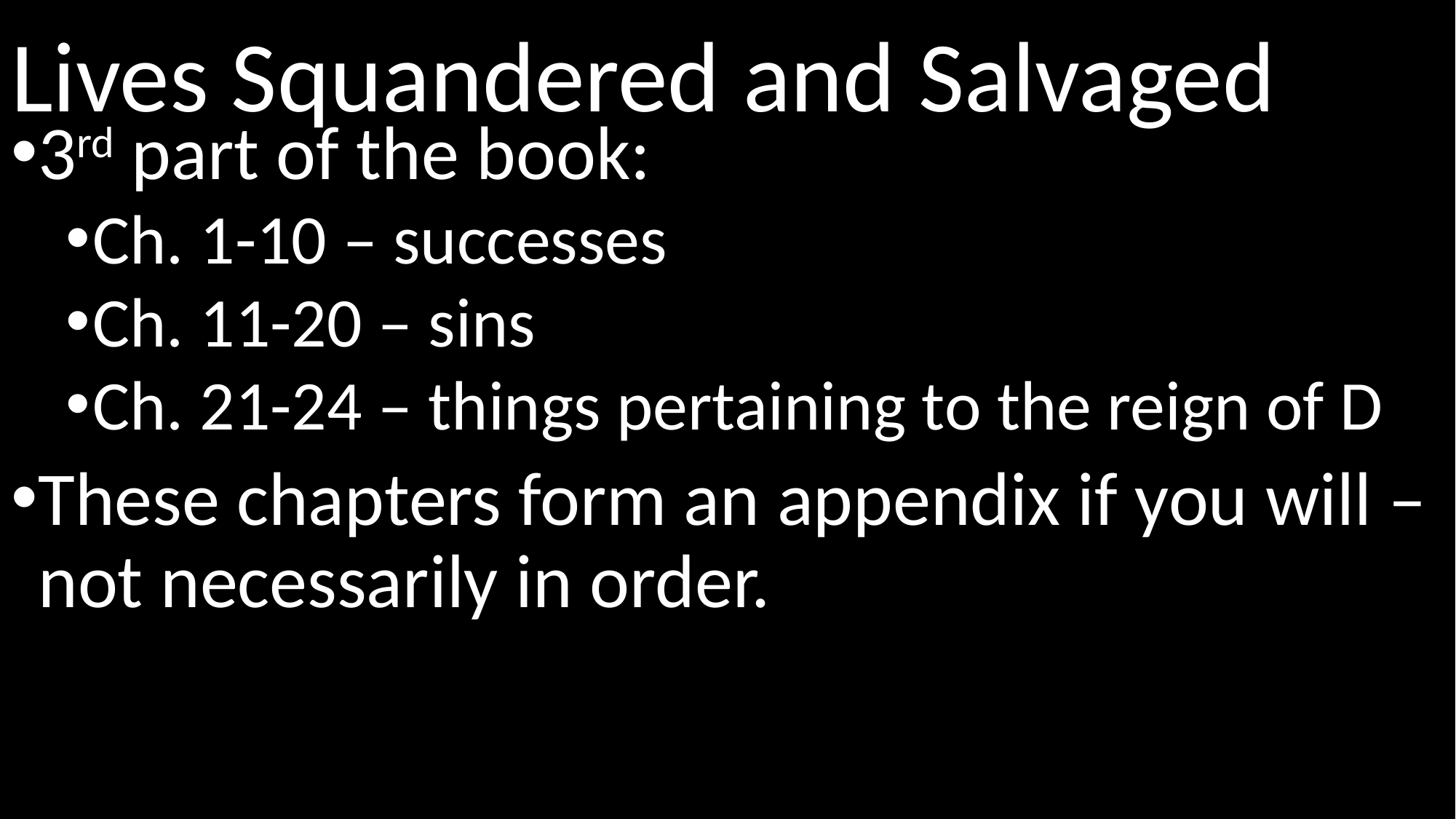

# Lives Squandered and Salvaged
3rd part of the book:
Ch. 1-10 – successes
Ch. 11-20 – sins
Ch. 21-24 – things pertaining to the reign of D
These chapters form an appendix if you will – not necessarily in order.